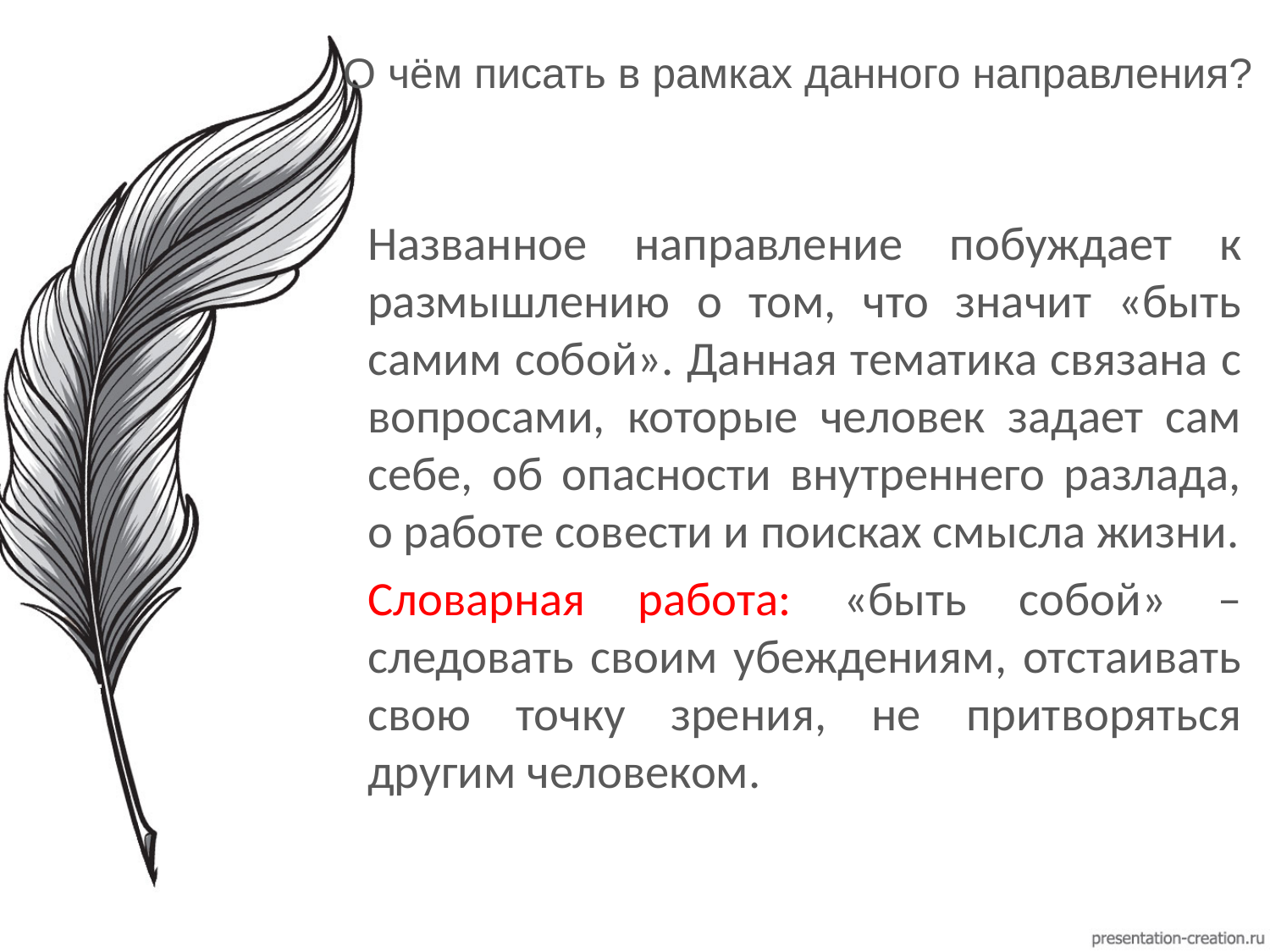

# О чём писать в рамках данного направления?
Названное направление побуждает к размышлению о том, что значит «быть самим собой». Данная тематика связана с вопросами, которые человек задает сам себе, об опасности внутреннего разлада, о работе совести и поисках смысла жизни.
Словарная работа: «быть собой» – следовать своим убеждениям, отстаивать свою точку зрения, не притворяться другим человеком.